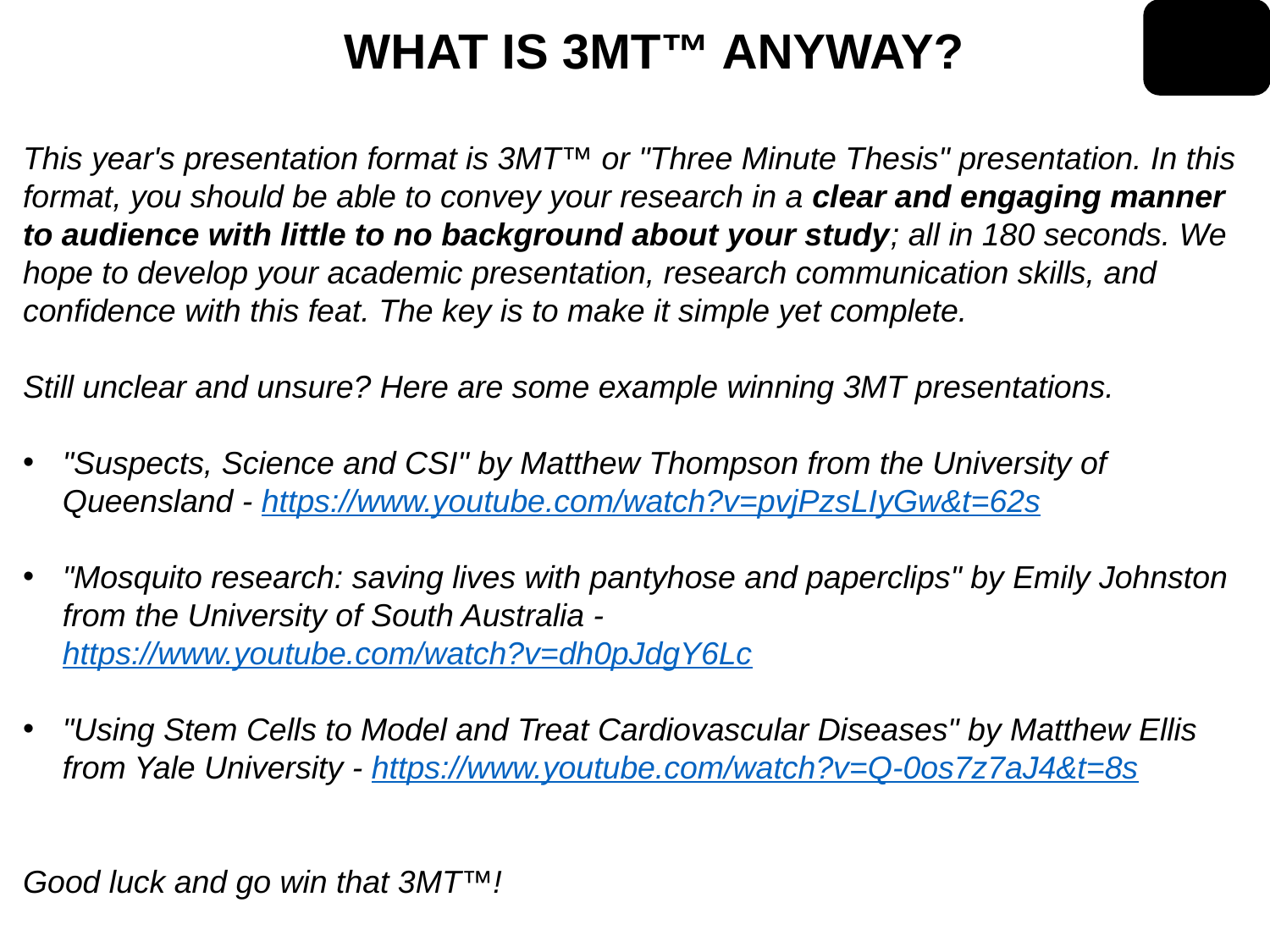

WHAT IS 3MT™ ANYWAY?
This year's presentation format is 3MT™ or "Three Minute Thesis" presentation. In this format, you should be able to convey your research in a clear and engaging manner to audience with little to no background about your study; all in 180 seconds. We hope to develop your academic presentation, research communication skills, and confidence with this feat. The key is to make it simple yet complete.

Still unclear and unsure? Here are some example winning 3MT presentations.

"Suspects, Science and CSI" by Matthew Thompson from the University of Queensland - https://www.youtube.com/watch?v=pvjPzsLIyGw&t=62s

"Mosquito research: saving lives with pantyhose and paperclips" by Emily Johnston from the University of South Australia - https://www.youtube.com/watch?v=dh0pJdgY6Lc

"Using Stem Cells to Model and Treat Cardiovascular Diseases" by Matthew Ellis from Yale University - https://www.youtube.com/watch?v=Q-0os7z7aJ4&t=8s

Good luck and go win that 3MT™!